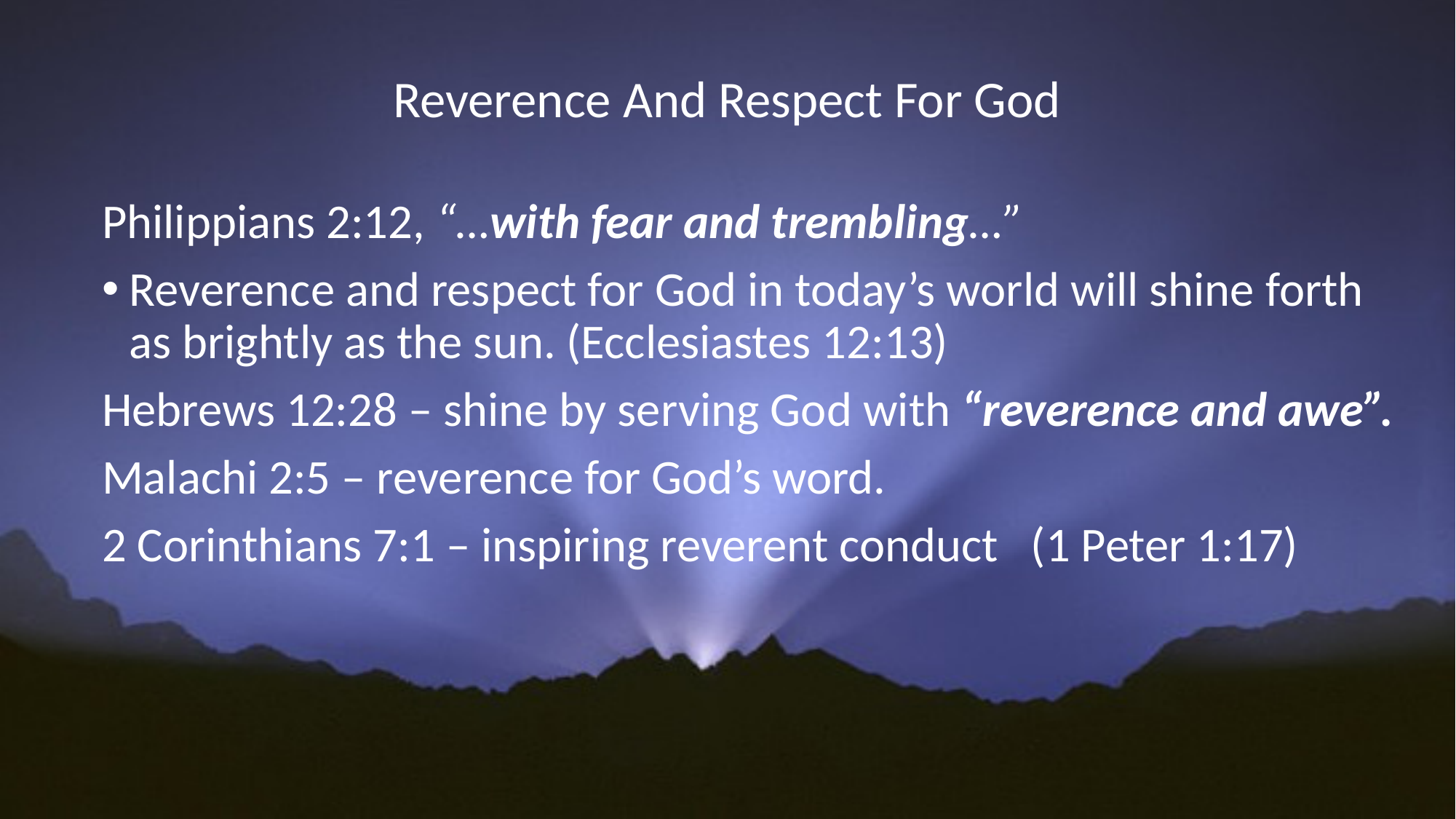

# Reverence And Respect For God
Philippians 2:12, “…with fear and trembling…”
Reverence and respect for God in today’s world will shine forth as brightly as the sun. (Ecclesiastes 12:13)
Hebrews 12:28 – shine by serving God with “reverence and awe”.
Malachi 2:5 – reverence for God’s word.
2 Corinthians 7:1 – inspiring reverent conduct   (1 Peter 1:17)